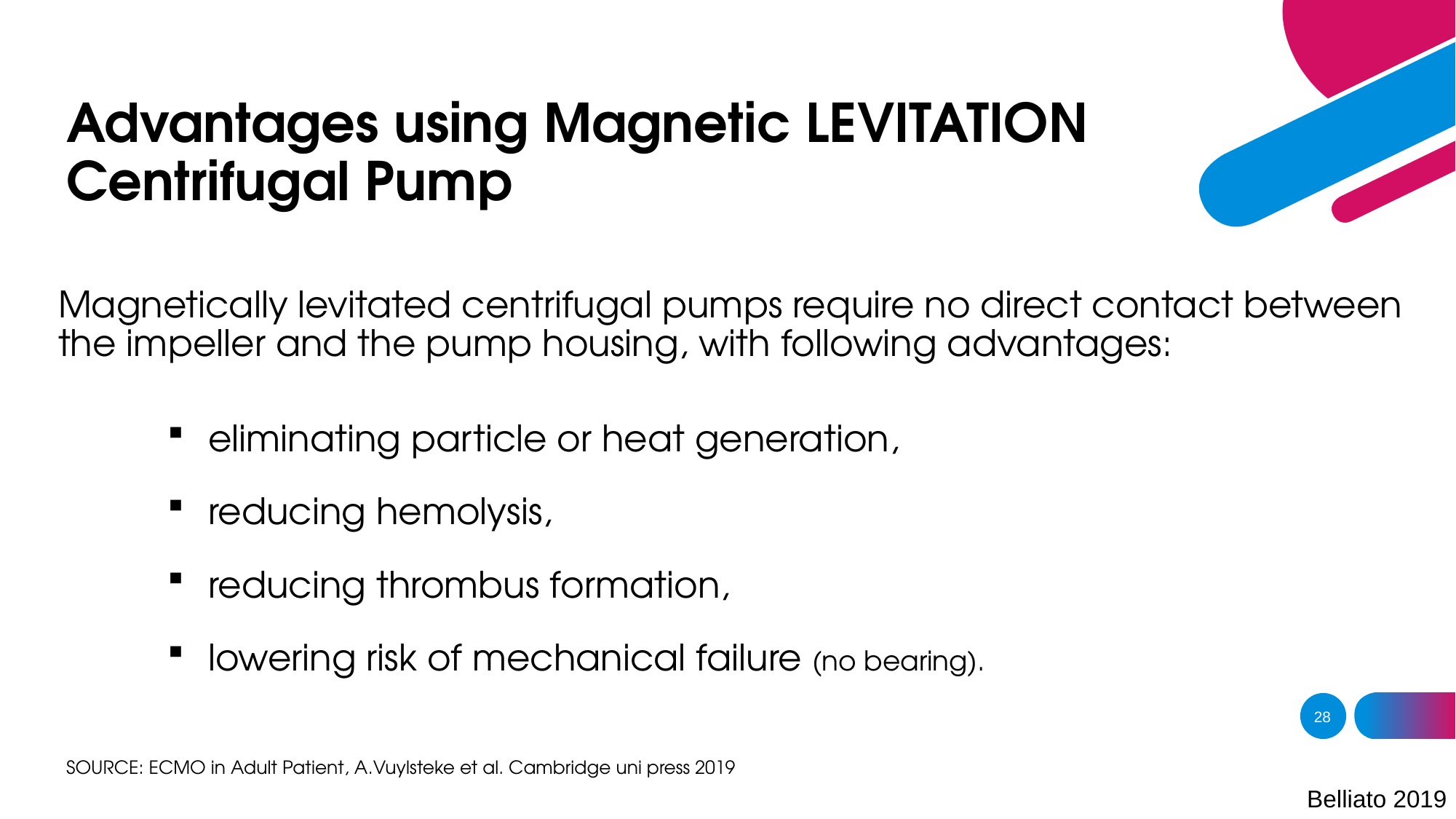

Advantages using Magnetic LEVITATION Centrifugal Pump
Magnetically levitated centrifugal pumps require no direct contact between the impeller and the pump housing, with following advantages:

eliminating particle or heat generation,
reducing hemolysis,
reducing thrombus formation,
lowering risk of mechanical failure (no bearing).
28
SOURCE: ECMO in Adult Patient, A.Vuylsteke et al. Cambridge uni press 2019
Belliato 2019